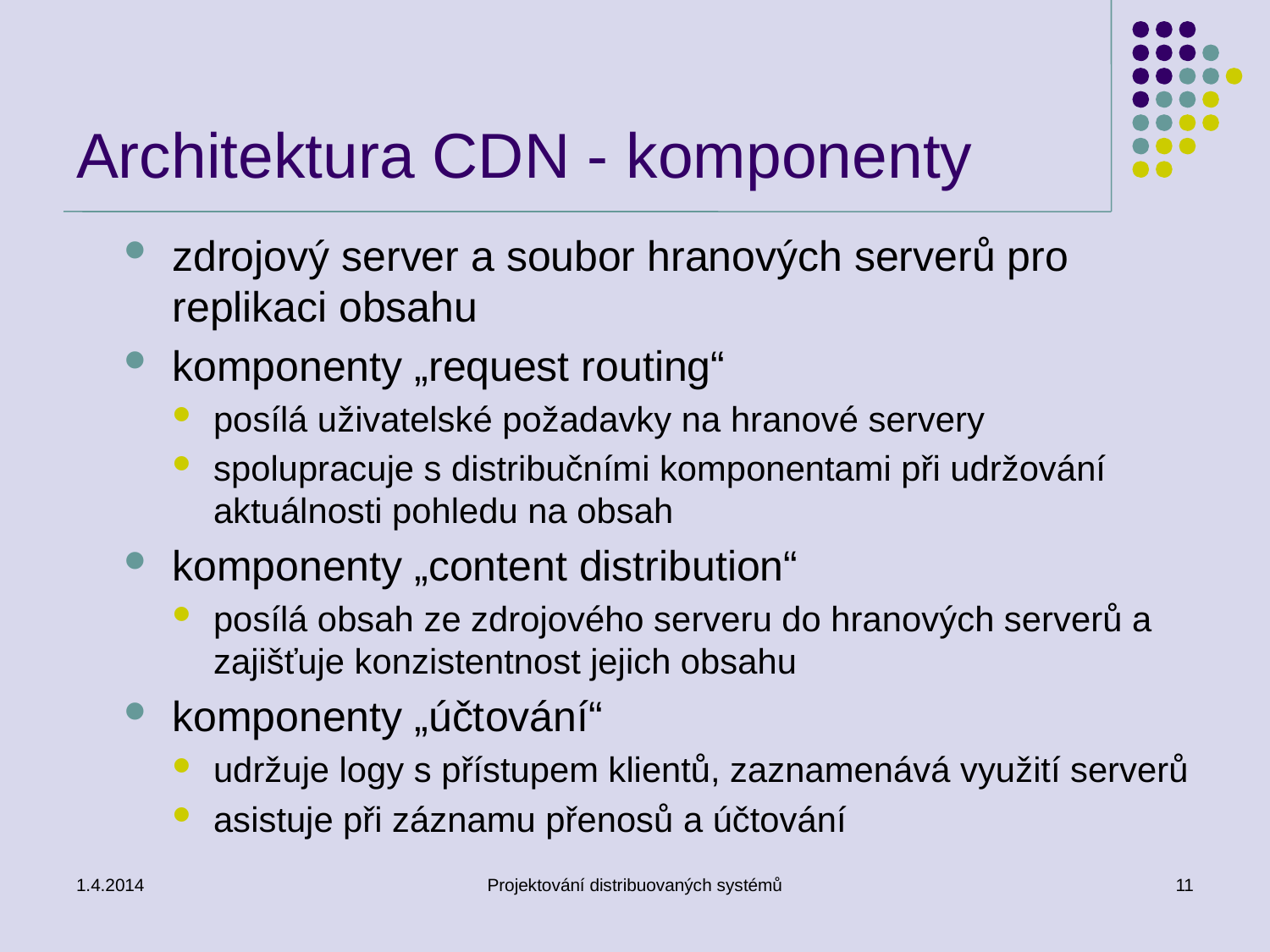

# Architektura CDN - komponenty
zdrojový server a soubor hranových serverů pro replikaci obsahu
komponenty „request routing“
posílá uživatelské požadavky na hranové servery
spolupracuje s distribučními komponentami při udržování aktuálnosti pohledu na obsah
komponenty „content distribution“
posílá obsah ze zdrojového serveru do hranových serverů a zajišťuje konzistentnost jejich obsahu
komponenty „účtování“
udržuje logy s přístupem klientů, zaznamenává využití serverů
asistuje při záznamu přenosů a účtování
1.4.2014
Projektování distribuovaných systémů
11